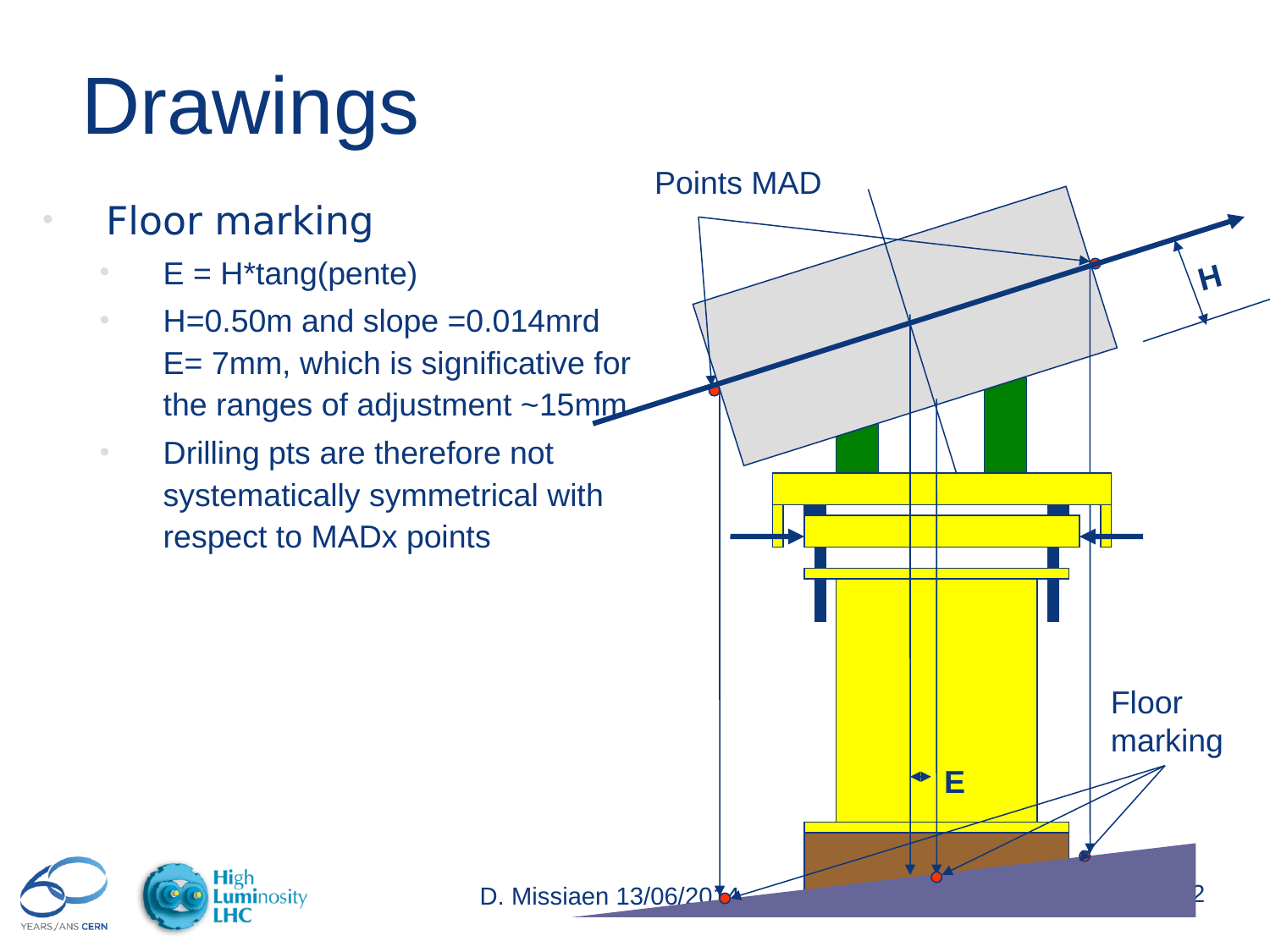

# Drawings
Points MAD

Floor marking
E = H*tang(pente)
H=0.50m and slope =0.014mrd E= 7mm, which is significative for the ranges of adjustment ~15mm
Drilling pts are therefore not systematically symmetrical with respect to MADx points

H

Floor marking
E

22